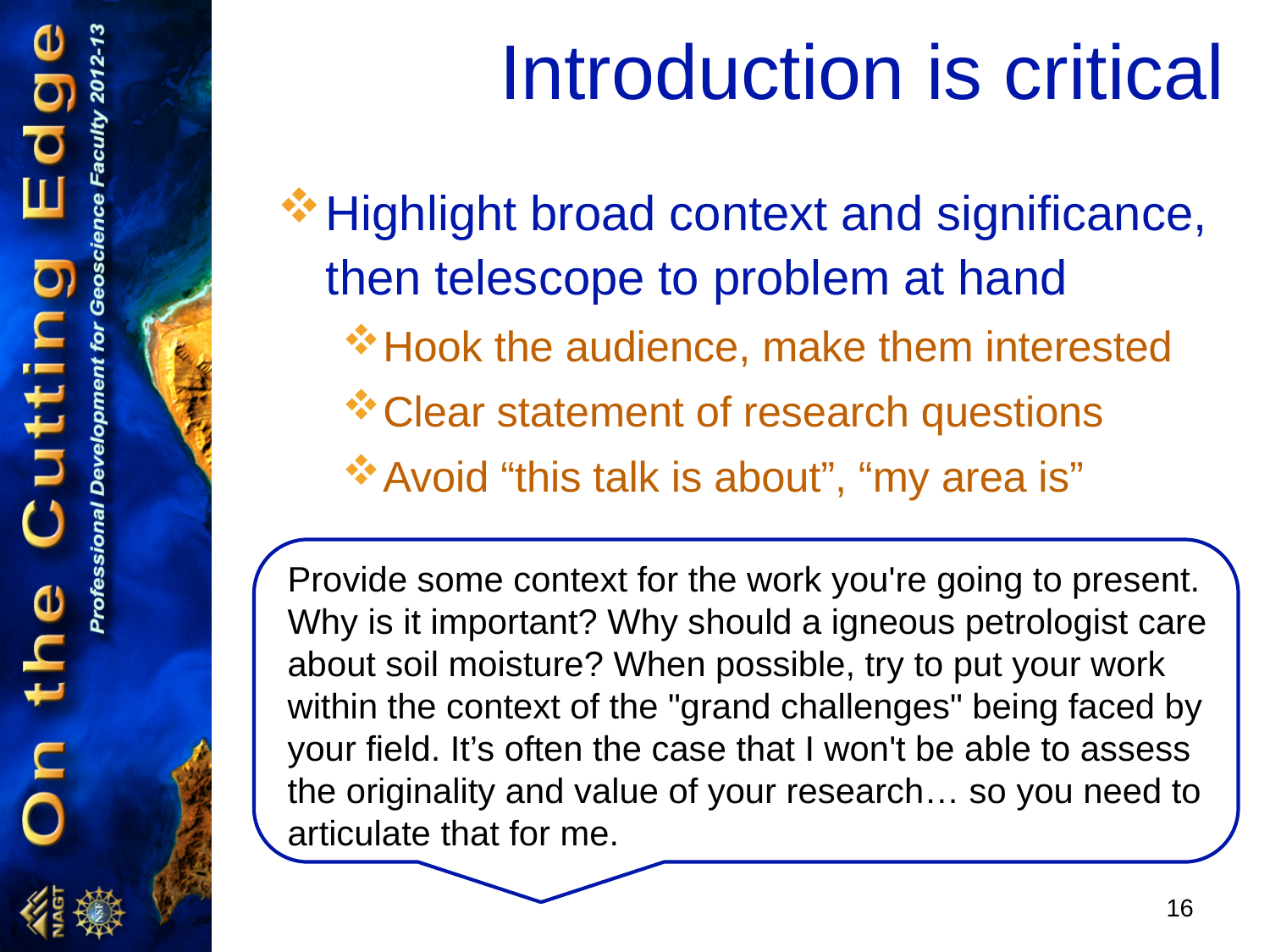

# Introduction is critical
Highlight broad context and significance, then telescope to problem at hand
Hook the audience, make them interested
Clear statement of research questions
Avoid “this talk is about”, “my area is”

Provide some context for the work you're going to present. Why is it important? Why should a igneous petrologist care about soil moisture? When possible, try to put your work within the context of the "grand challenges" being faced by your field. It’s often the case that I won't be able to assess the originality and value of your research… so you need to articulate that for me.
16